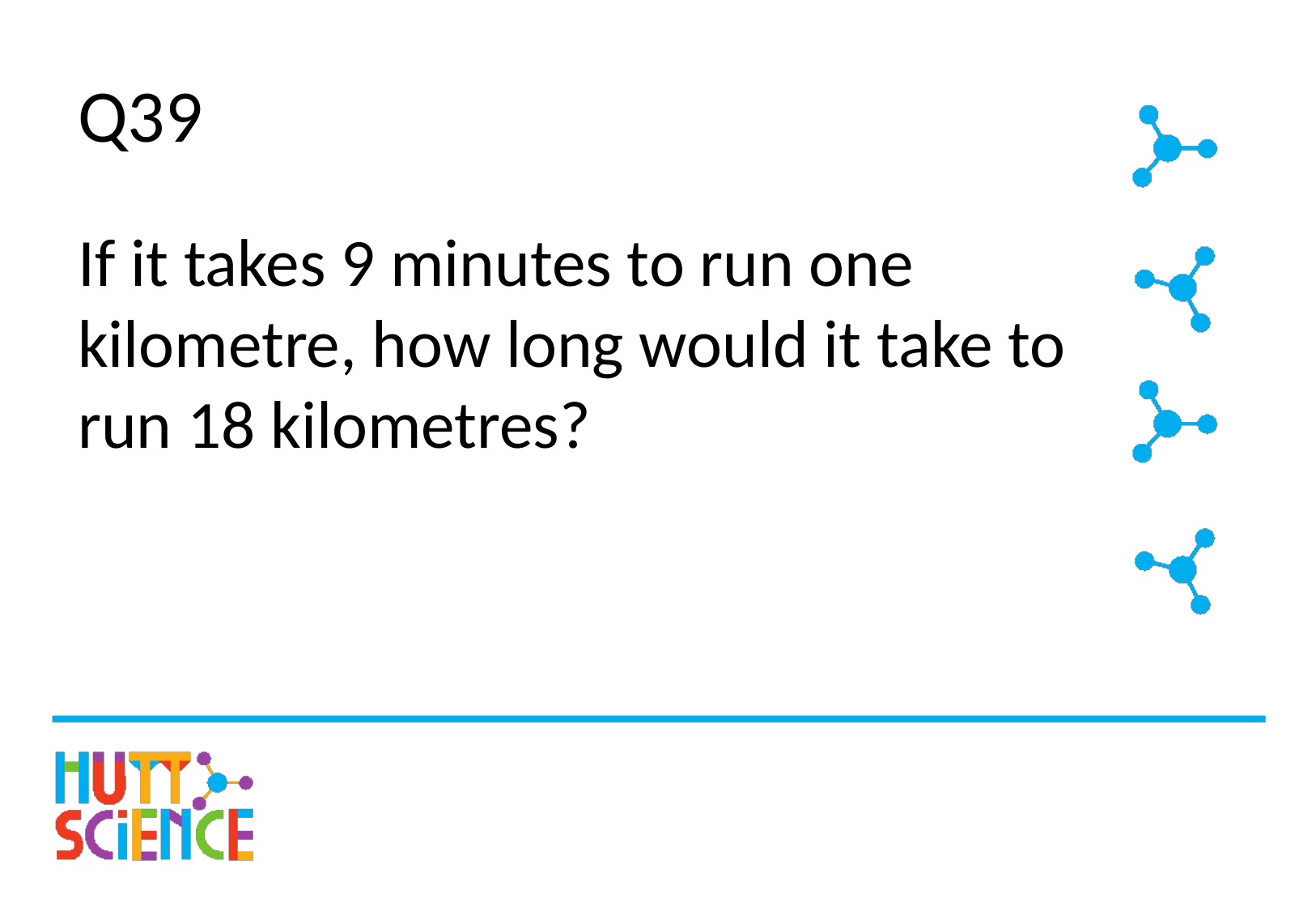

# Q39
If it takes 9 minutes to run one kilometre, how long would it take to run 18 kilometres?